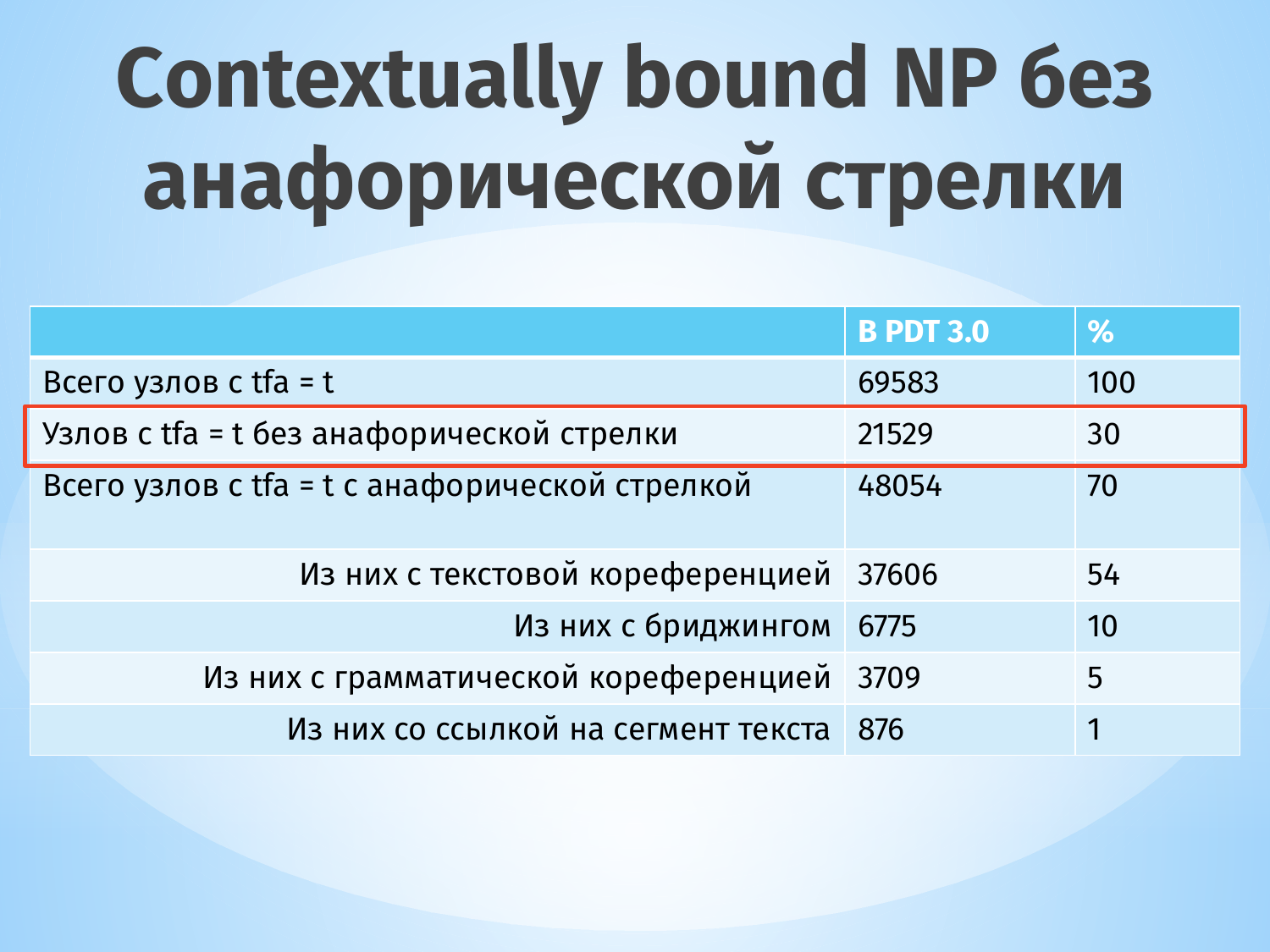

Сontextually bound NP без анафорической стрелки
|  | В PDT 3.0 | % |
| --- | --- | --- |
| Всего узлов с tfa = t | 69583 | 100 |
| Узлов с tfa = t без анафорической стрелки | 21529 | 30 |
| Всего узлов с tfa = t с анафорической стрелкой | 48054 | 70 |
| Из них с текстовой кореференцией | 37606 | 54 |
| Из них с бриджингом | 6775 | 10 |
| Из них с грамматической кореференцией | 3709 | 5 |
| Из них со ссылкой на сегмент текста | 876 | 1 |